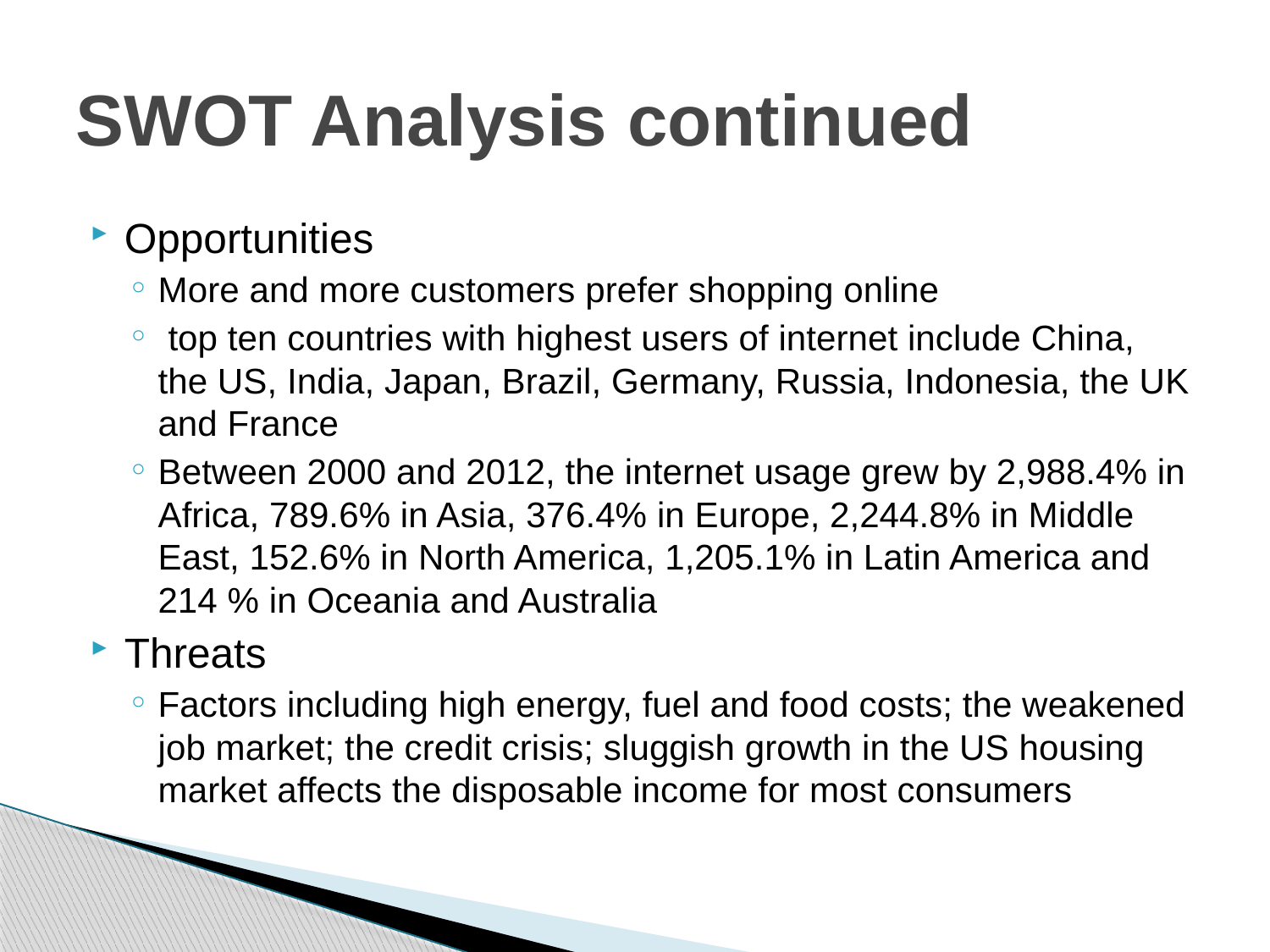

# SWOT Analysis continued
Opportunities
More and more customers prefer shopping online
 top ten countries with highest users of internet include China, the US, India, Japan, Brazil, Germany, Russia, Indonesia, the UK and France
Between 2000 and 2012, the internet usage grew by 2,988.4% in Africa, 789.6% in Asia, 376.4% in Europe, 2,244.8% in Middle East, 152.6% in North America, 1,205.1% in Latin America and 214 % in Oceania and Australia
Threats
Factors including high energy, fuel and food costs; the weakened job market; the credit crisis; sluggish growth in the US housing market affects the disposable income for most consumers